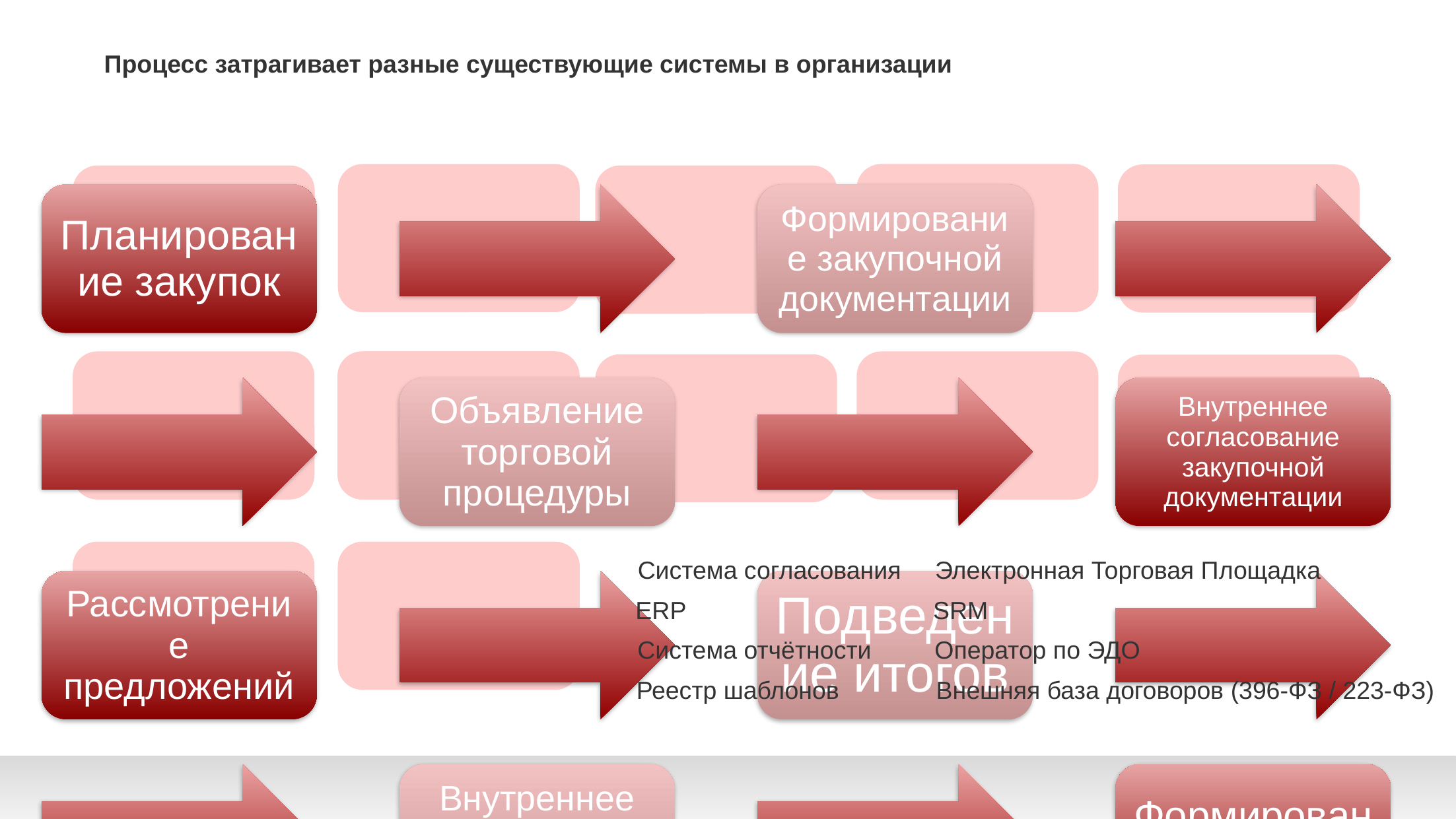

Процесс затрагивает разные существующие системы в организации

Планирование закупок
Формирование закупочной документации
Внутреннее согласование закупочной документации
Объявление торговой процедуры
Рассмотрение предложений

Система согласования
Электронная Торговая Площадка
ERP
SRM
Система отчётности
Оператор по ЭДО
Реестр шаблонов
Внешняя база договоров (396-ФЗ / 223-ФЗ)